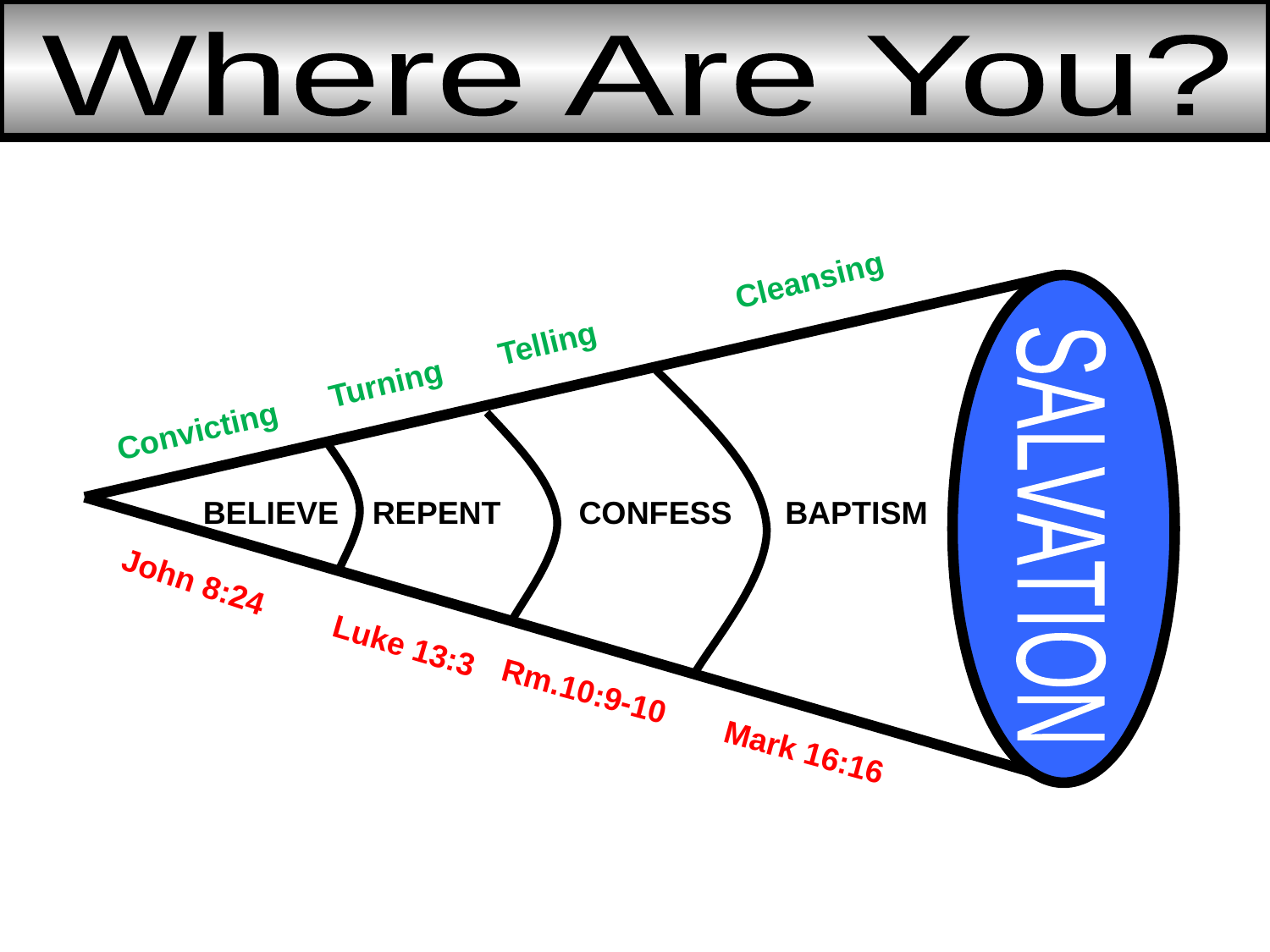

Where Are You?
Cleansing

  Telling
  Turning

  Convicting

BELIEVE
REPENT
CONFESS
BAPTISM
SALVATION

John 8:24
Luke 13:3
Rm.10:9-10
Mark 16:16